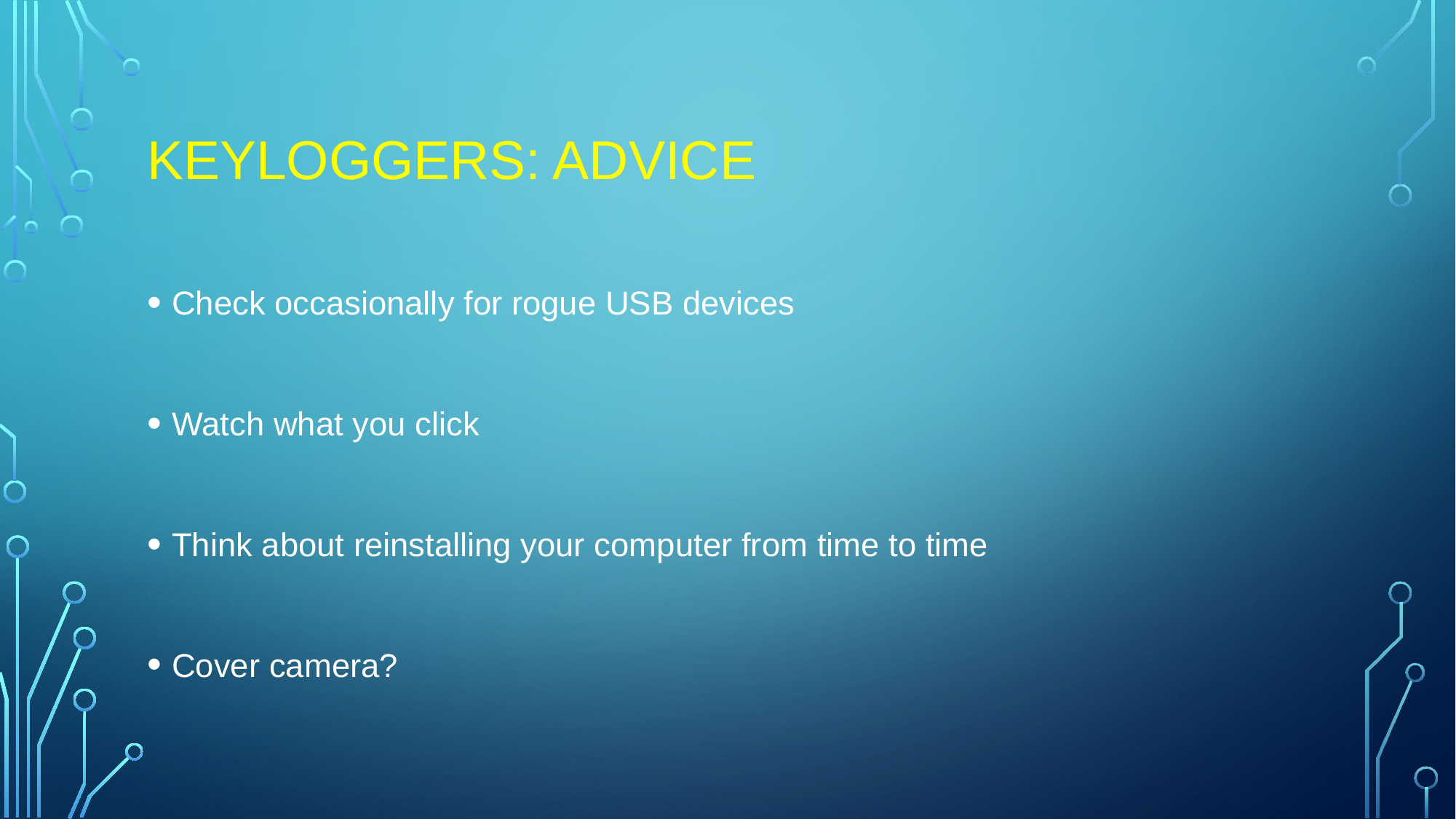

# Keyloggers: Advice
Check occasionally for rogue USB devices

Watch what you click

Think about reinstalling your computer from time to time

Cover camera?